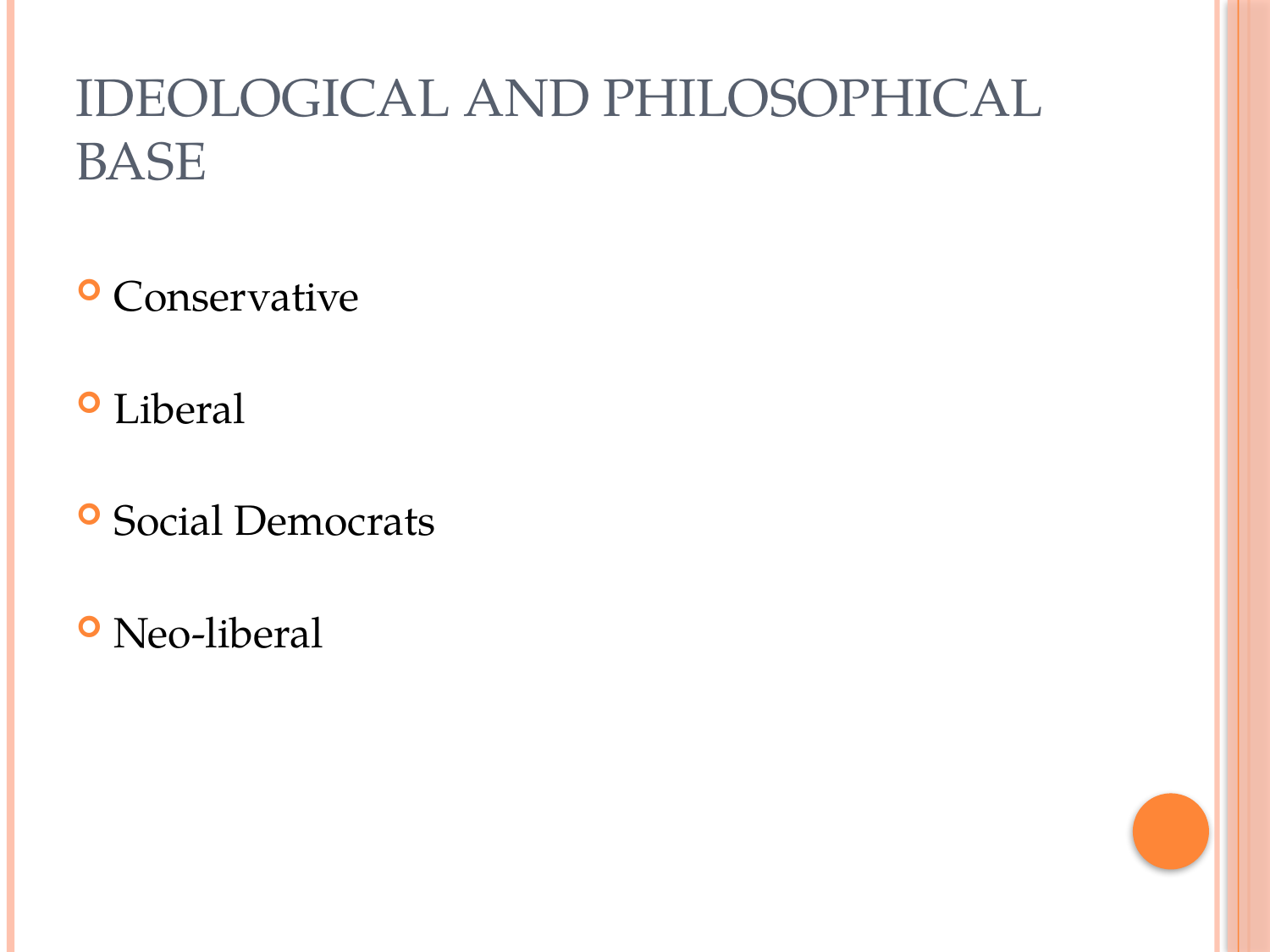

# Ideological and Philosophical base
Conservative
Liberal
Social Democrats
Neo-liberal